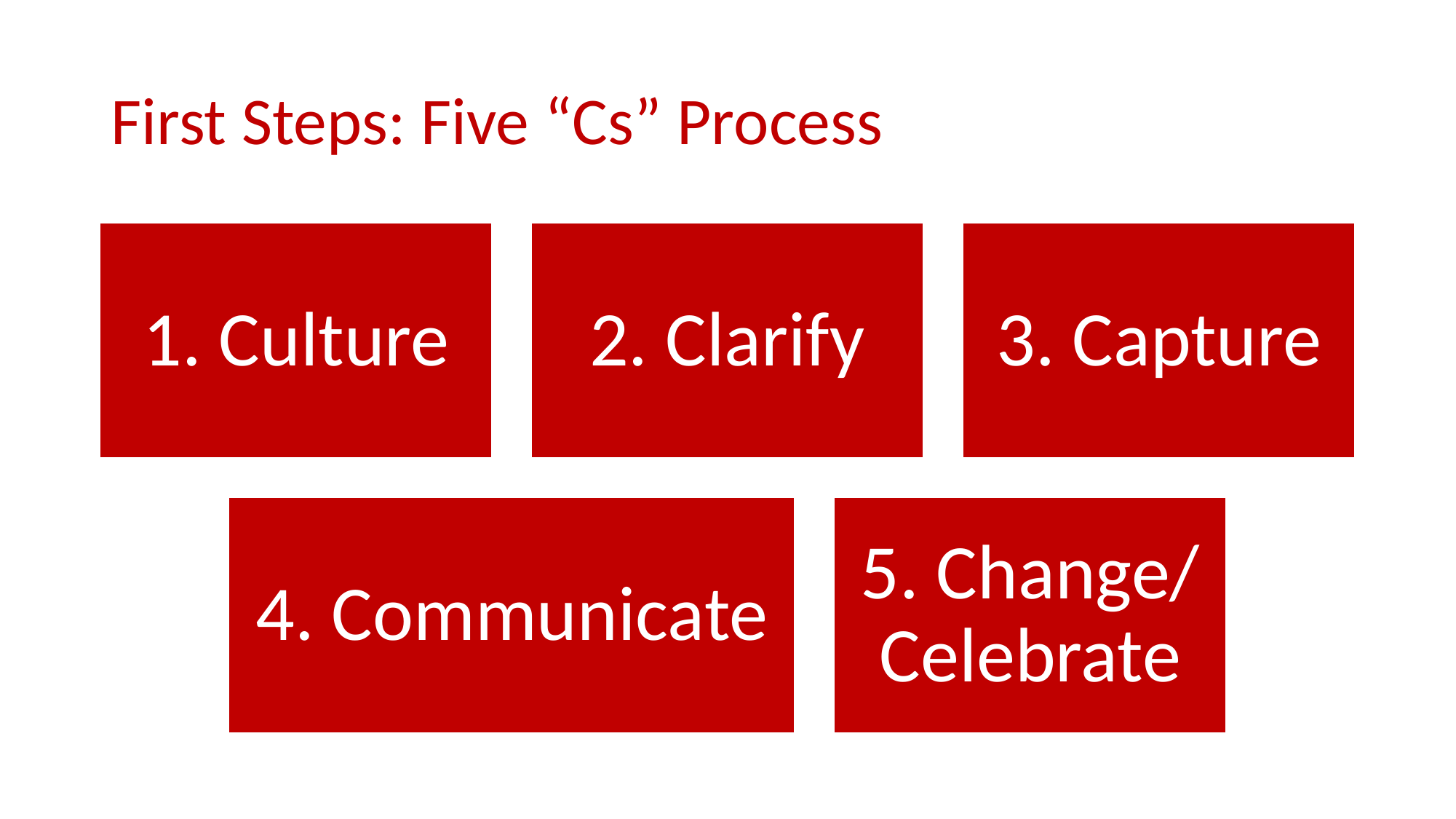

# First Steps: Five “Cs” Process
1. Culture
2. Clarify
3. Capture
4. Communicate
5. Change/ Celebrate